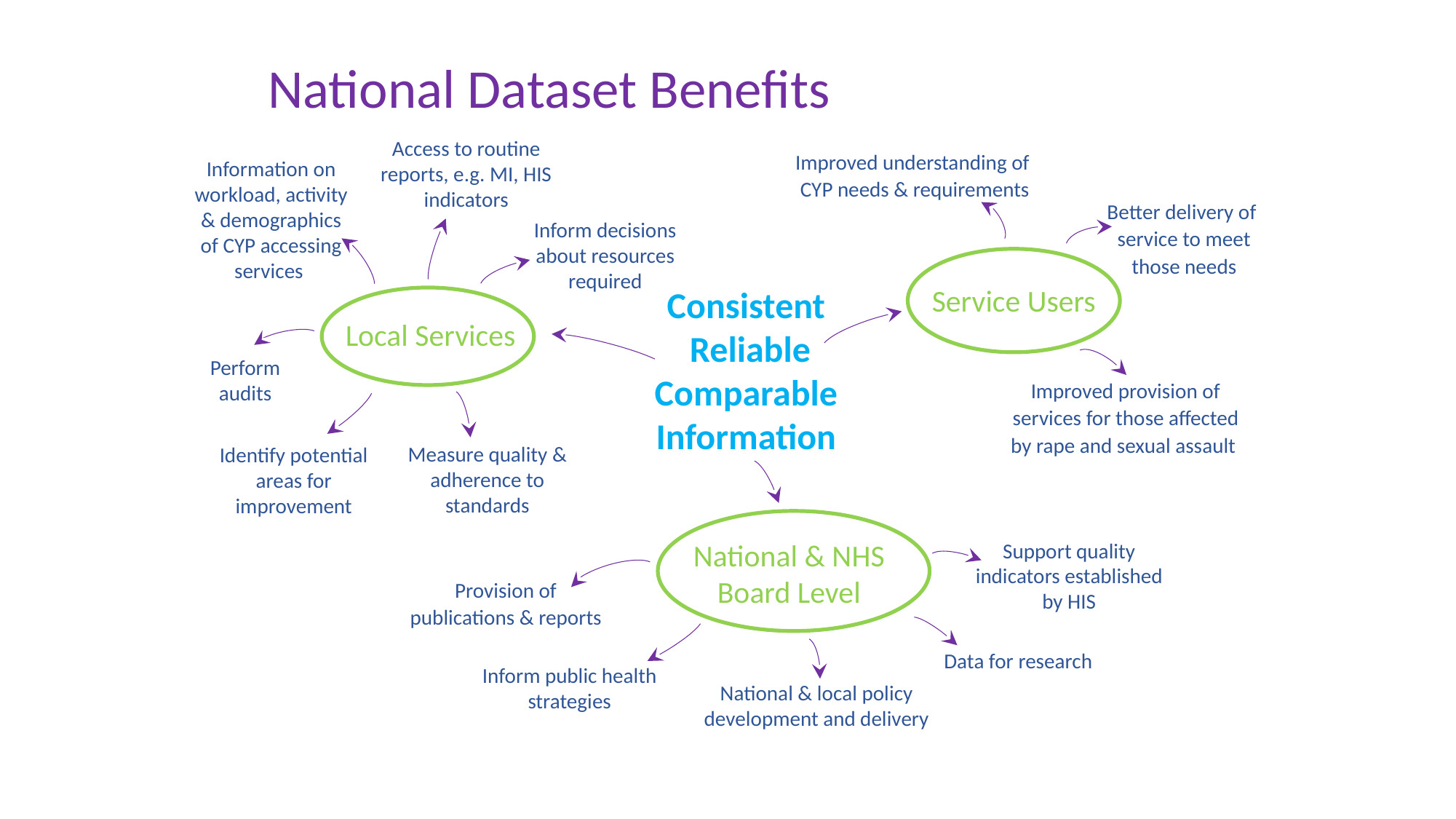

# National Dataset Benefits
Access to routine reports, e.g. MI, HIS indicators
Improved understanding of  CYP needs & requirements
Information on workload, activity & demographics of CYP accessing services

Better delivery of  service to meet those needs
Inform decisions about resources required

Service Users

Consistent
Reliable
Comparable
Information

Local Services

Perform audits

Improved provision of services for those affected by rape and sexual assault

Measure quality & adherence to standards
Identify potential areas for improvement

National & NHS Board Level
Support quality indicators established by HIS

Provision of publications & reports

Data for research
Inform public health strategies

National & local policy development and delivery